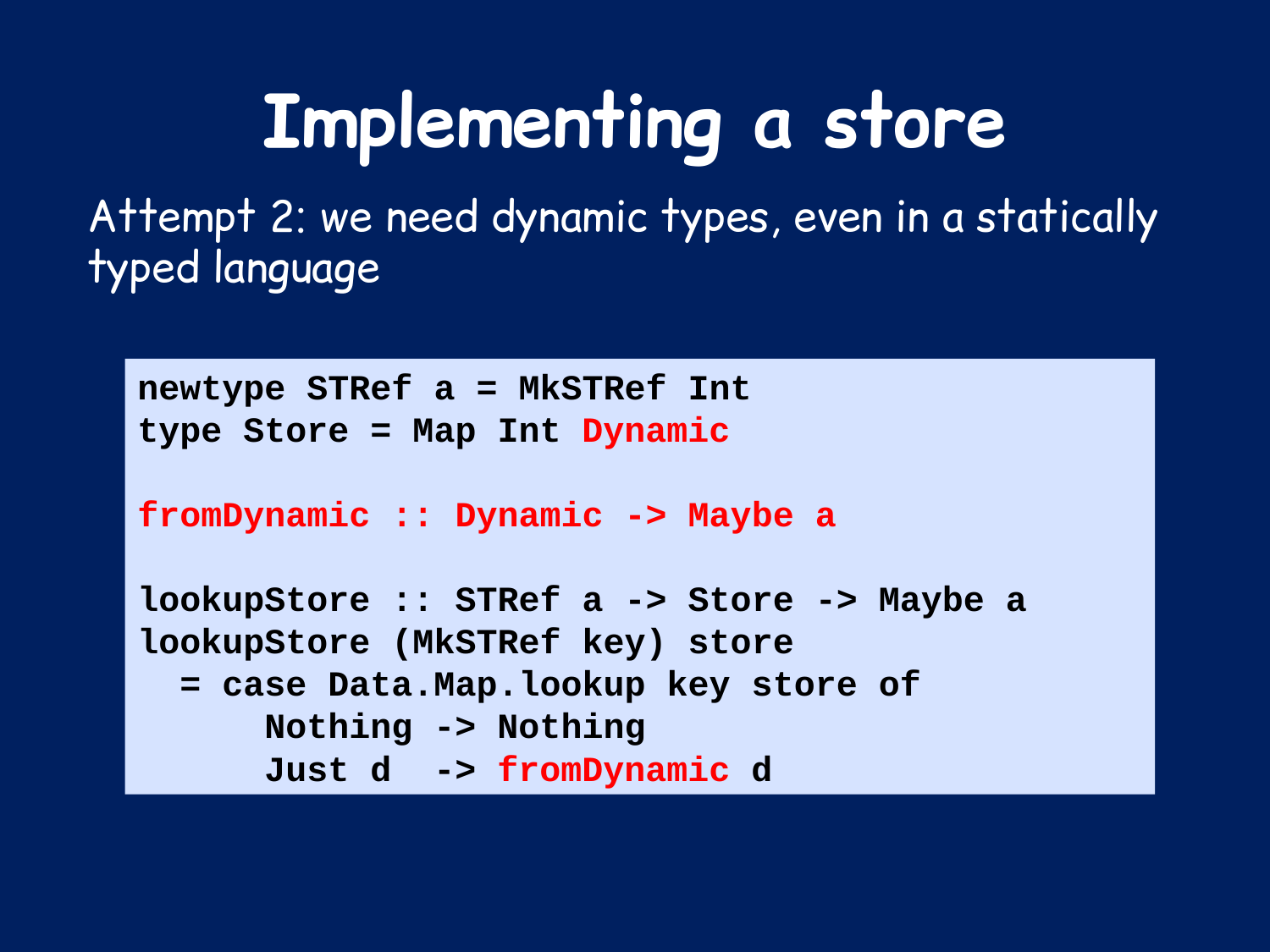

# Implementing a store
Attempt 2: we need dynamic types, even in a statically typed language
newtype STRef a = MkSTRef Int
type Store = Map Int Dynamic

fromDynamic :: Dynamic -> Maybe a

lookupStore :: STRef a -> Store -> Maybe a
lookupStore (MkSTRef key) store
  = case Data.Map.lookup key store of
      Nothing -> Nothing
	Just d  -> fromDynamic d